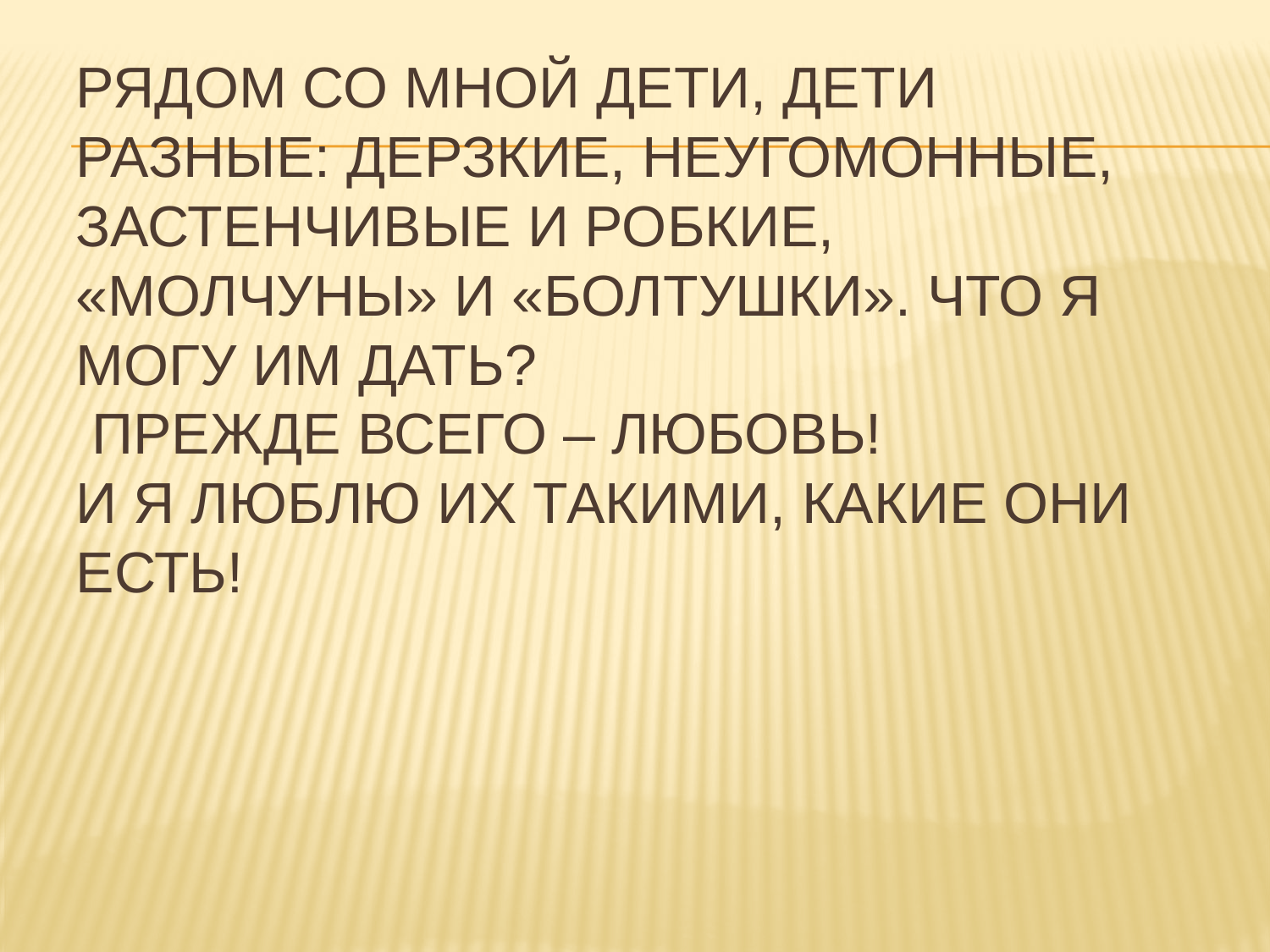

# Рядом со мной дети, дети разные: дерзкие, неугомонные, застенчивые и робкие, «молчуны» и «болтушки». Что я могу им дать? Прежде всего – любовь! И я люблю их такими, какие они есть!